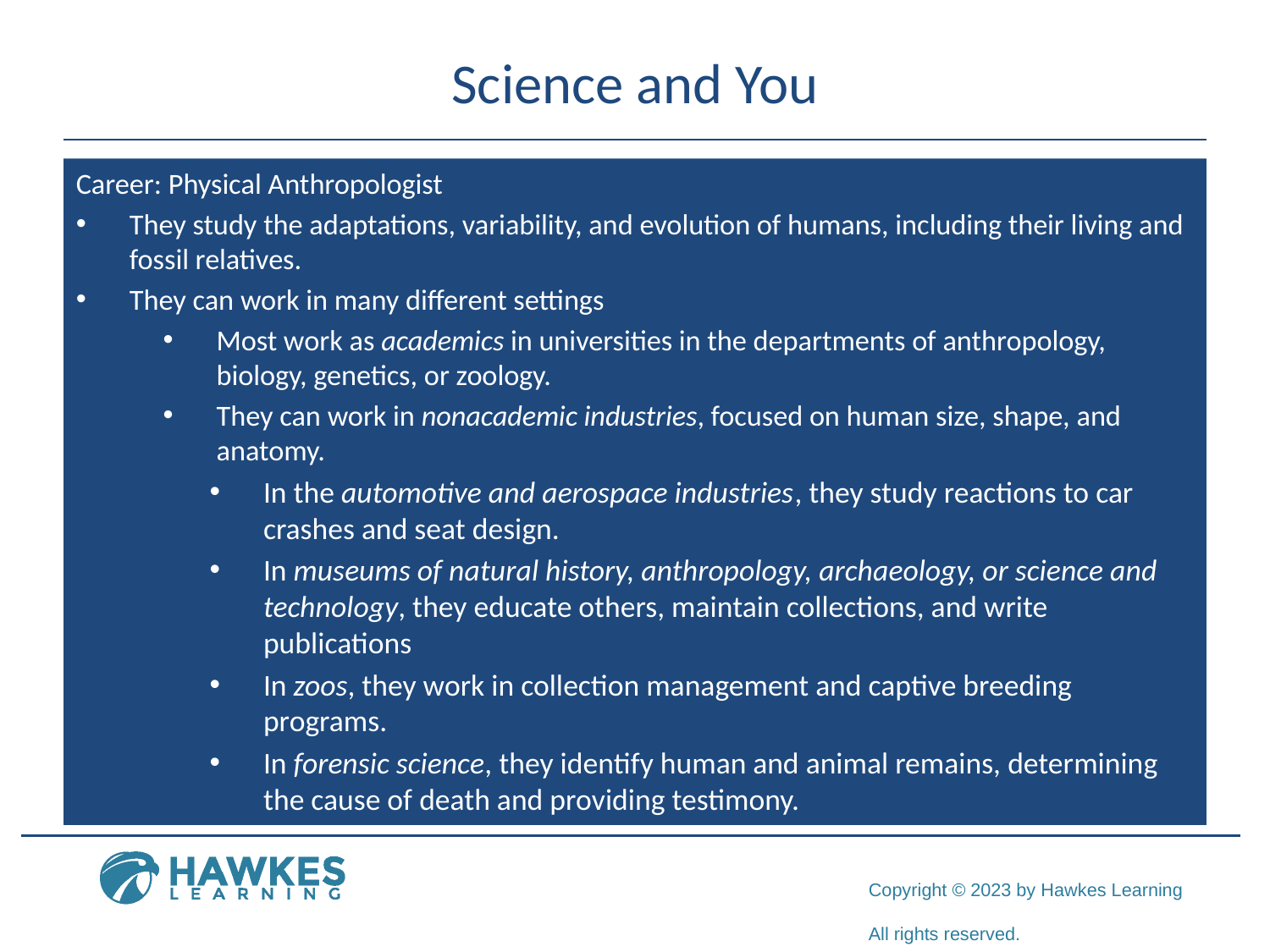

# Science and You
Career: Physical Anthropologist
They study the adaptations, variability, and evolution of humans, including their living and fossil relatives.
They can work in many different settings
Most work as academics in universities in the departments of anthropology, biology, genetics, or zoology.
They can work in nonacademic industries, focused on human size, shape, and anatomy.
In the automotive and aerospace industries, they study reactions to car crashes and seat design.
In museums of natural history, anthropology, archaeology, or science and technology, they educate others, maintain collections, and write publications
In zoos, they work in collection management and captive breeding programs.
In forensic science, they identify human and animal remains, determining the cause of death and providing testimony.